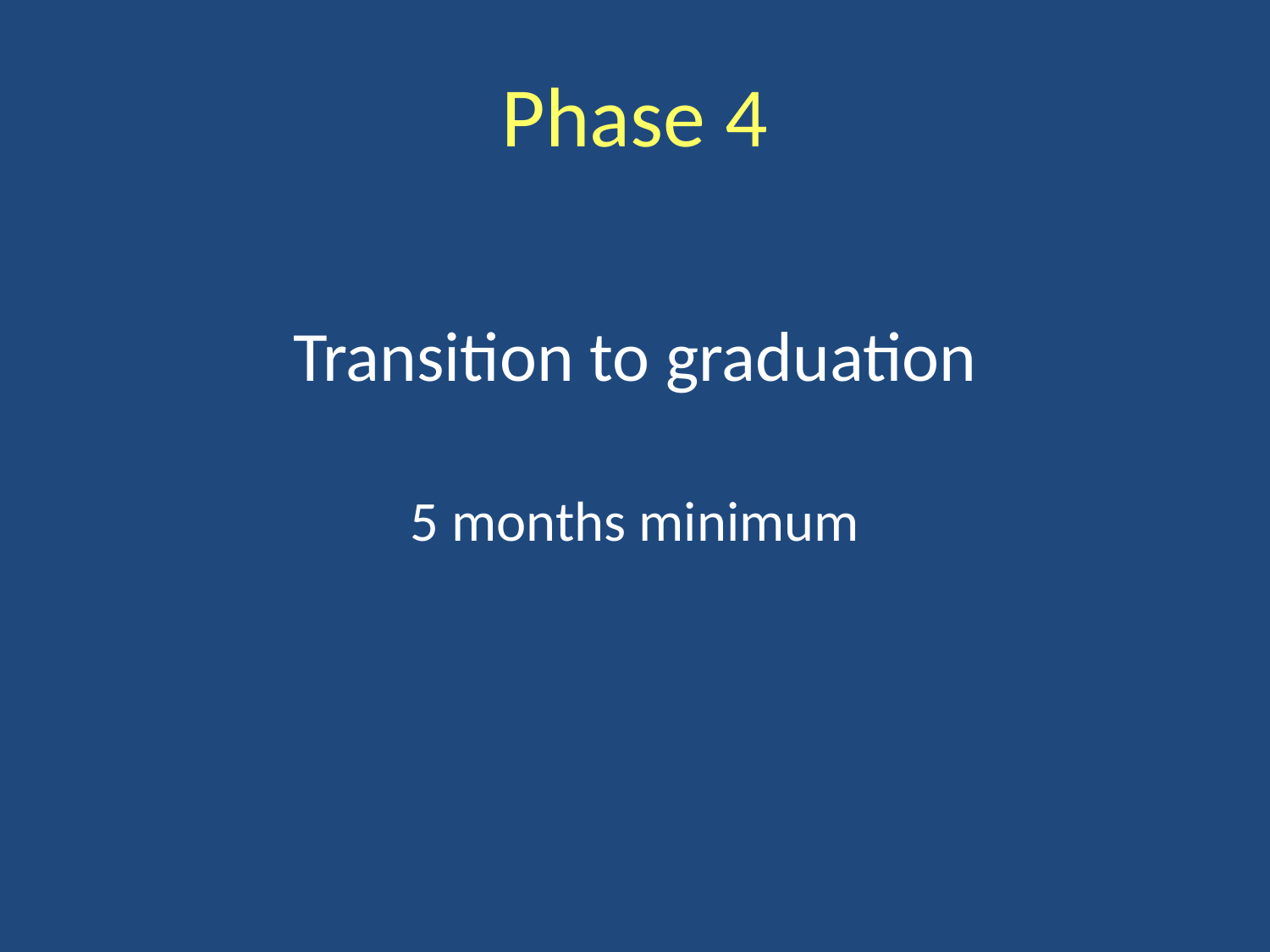

# Phase 4

Transition to graduation

5 months minimum